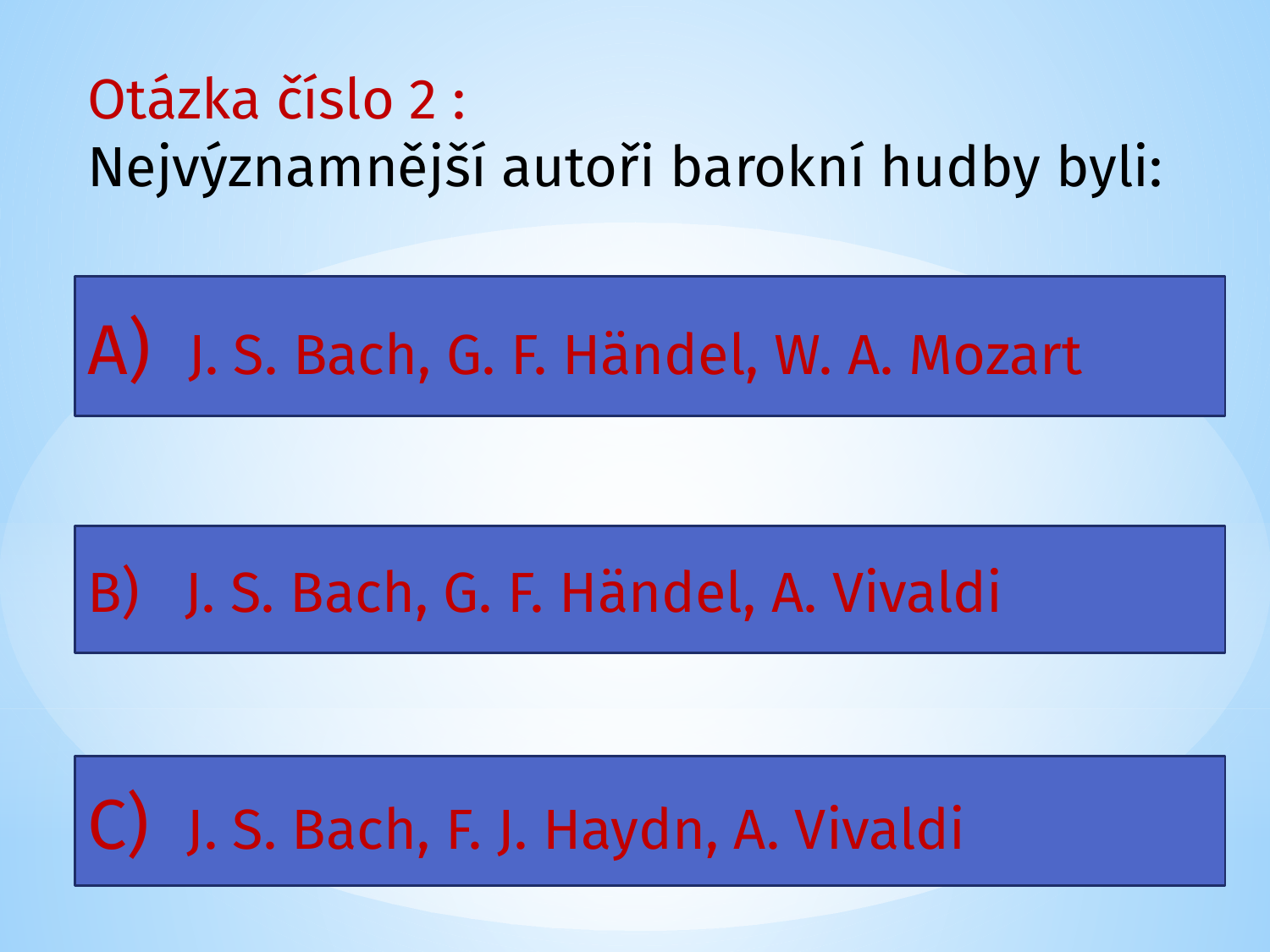

Otázka číslo 2 :
Nejvýznamnější autoři barokní hudby byli:
A)  J. S. Bach, G. F. Händel, W. A. Mozart
B)   J. S. Bach, G. F. Händel, A. Vivaldi
C)  J. S. Bach, F. J. Haydn, A. Vivaldi